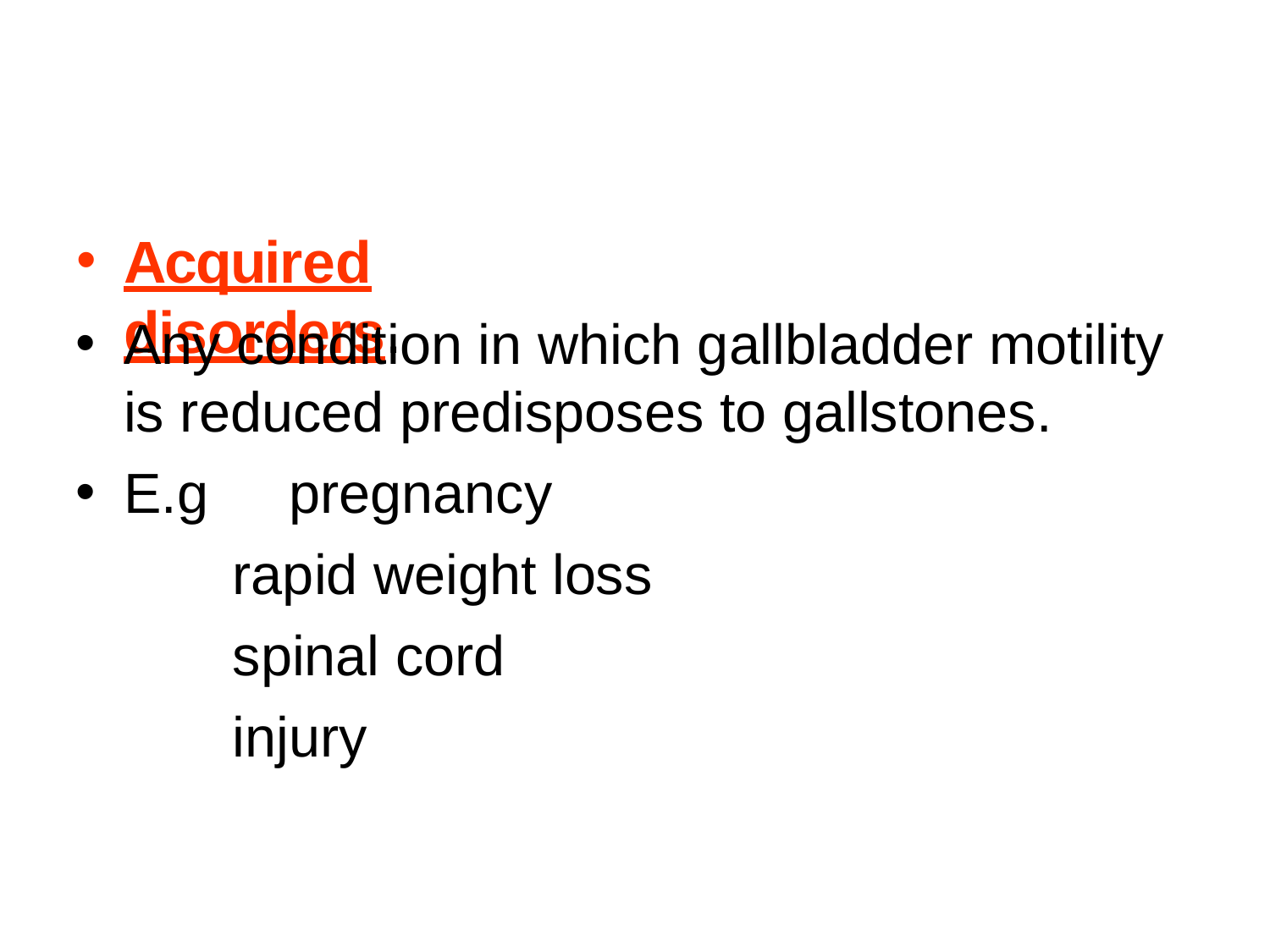

Acquired disorders.
Any condition in which gallbladder motility
is reduced predisposes to gallstones.

E.g	pregnancy
rapid weight loss spinal cord injury